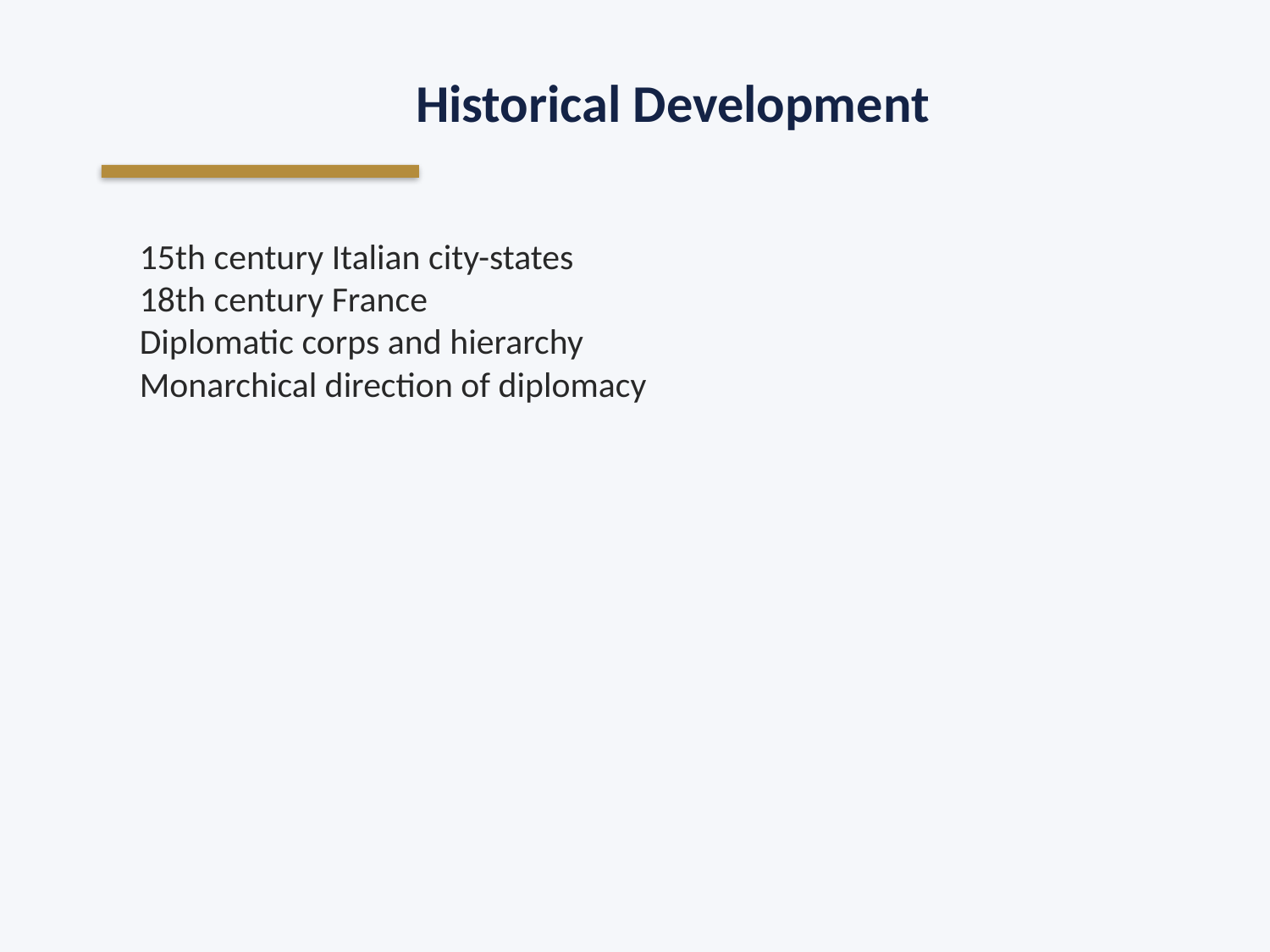

Historical Development

15th century Italian city-states
18th century France
Diplomatic corps and hierarchy
Monarchical direction of diplomacy